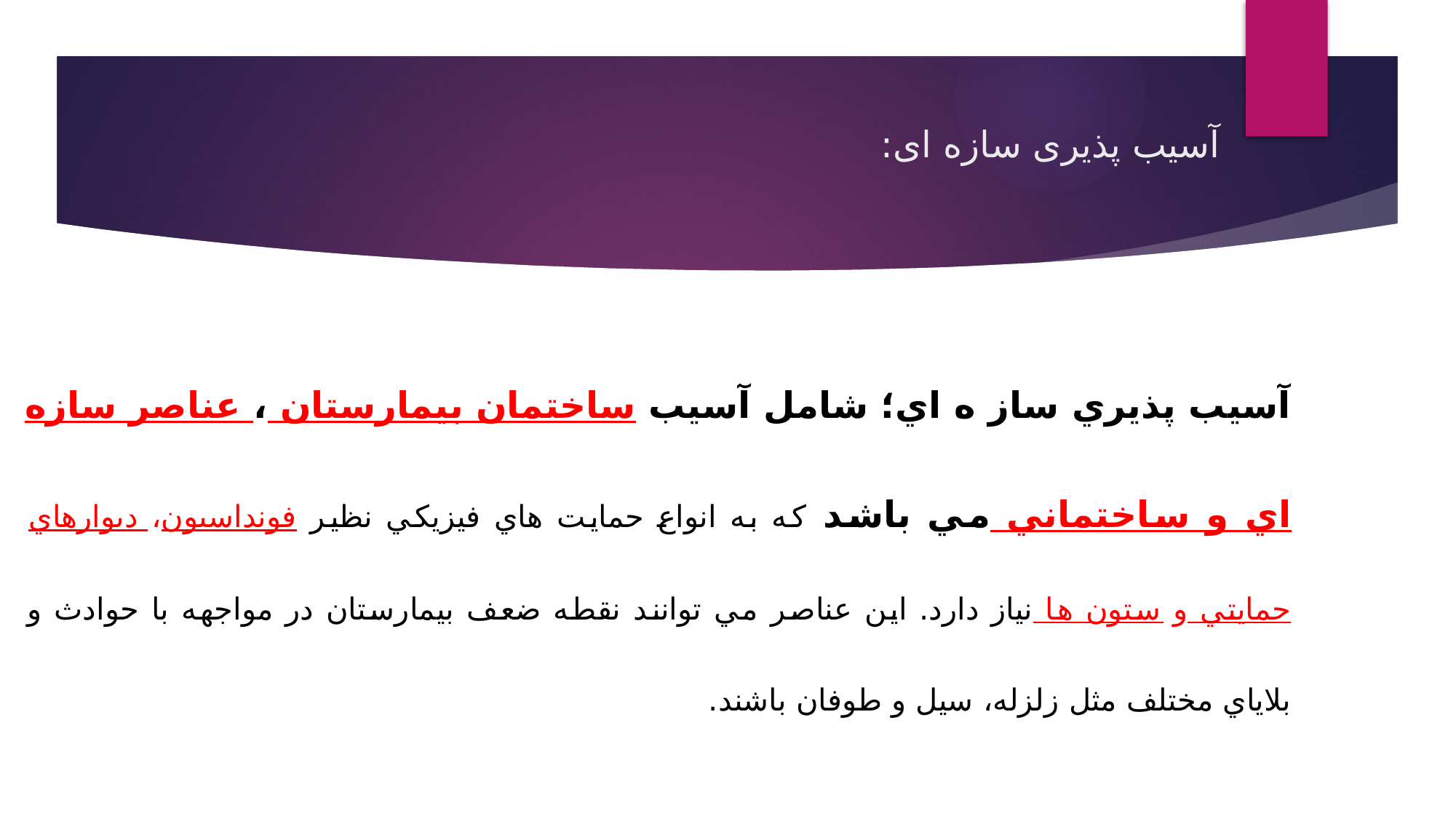

# آسیب پذیری سازه ای:
آسيب پذيري ساز ه اي؛ شامل آسيب ساختمان بيمارستان ، عناصر سازه اي و ساختماني مي باشد كه به انواع حمايت هاي فيزيكي نظير فونداسيون، ديوارهاي حمايتي و ستون ها نياز دارد. اين عناصر مي توانند نقطه ضعف بيمارستان در مواجهه با حوادث و بلاياي مختلف مثل زلزله، سيل و طوفان باشند.